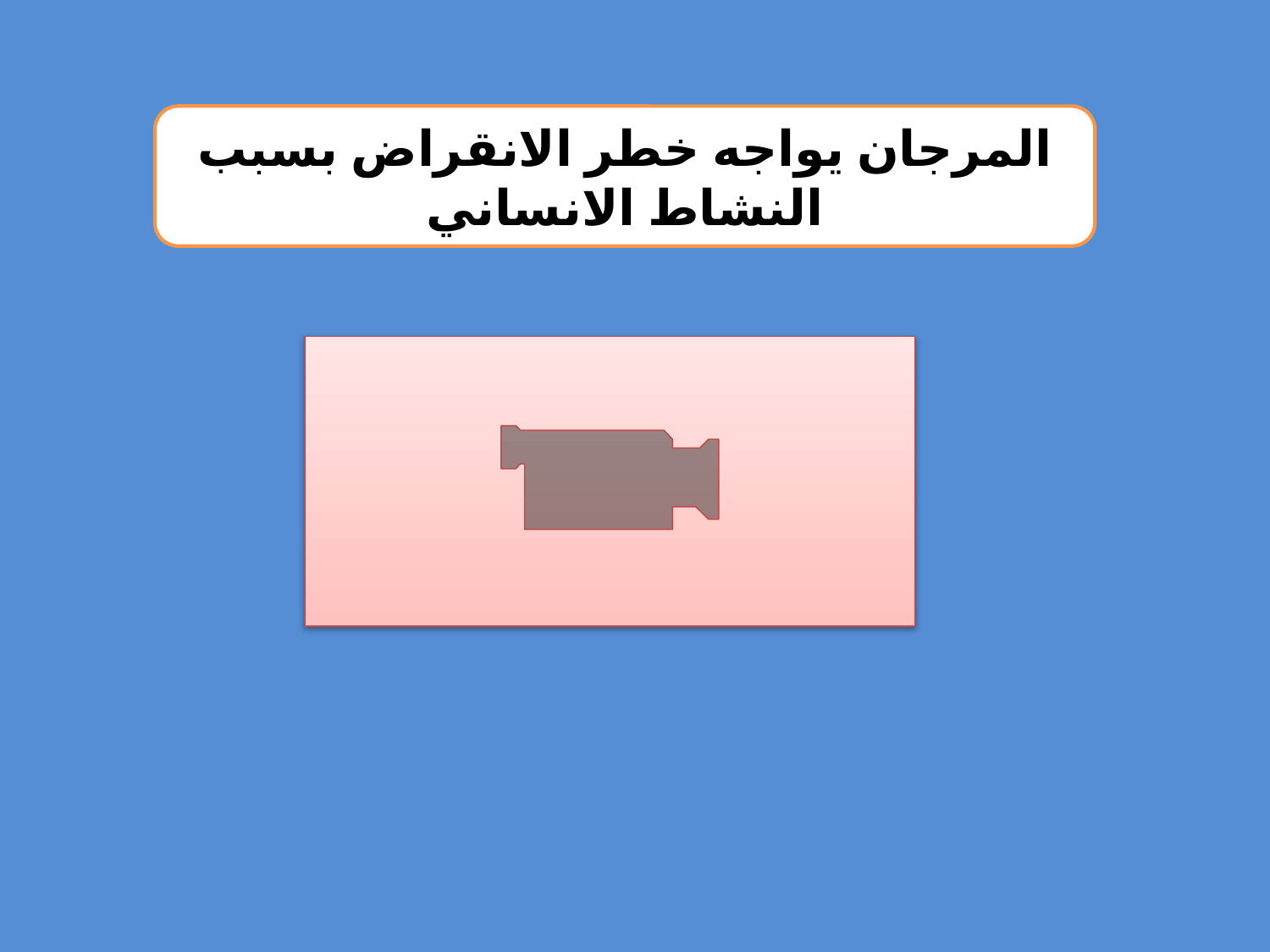

المرجان يواجه خطر الانقراض بسبب النشاط الانساني